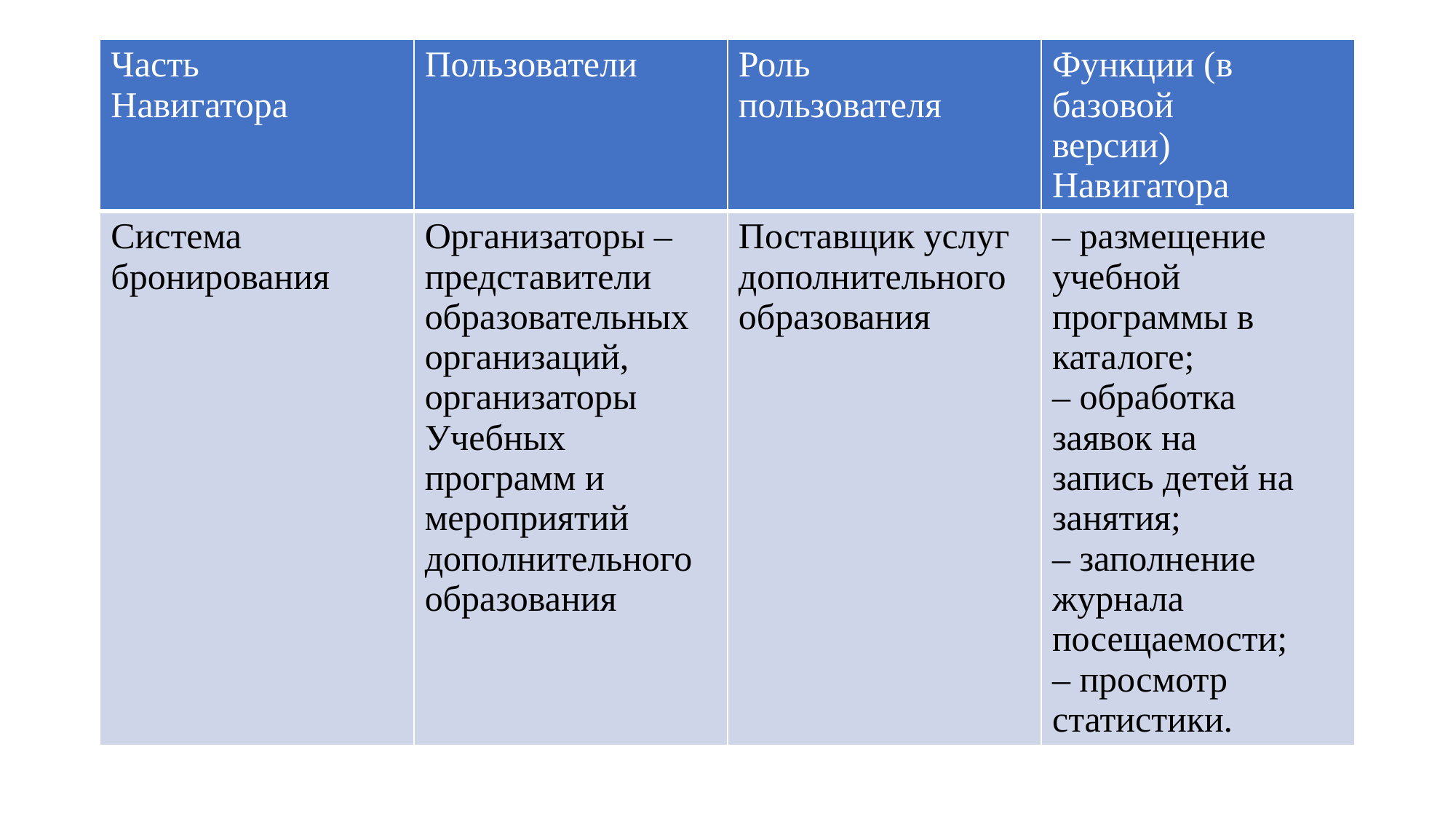

#
| Часть Навигатора | Пользователи | Роль пользователя | Функции (в базовой версии) Навигатора |
| --- | --- | --- | --- |
| Система бронирования | Организаторы – представители образовательных организаций, организаторы Учебных программ и мероприятий дополнительного образования | Поставщик услуг дополнительного образования | – размещение учебной программы в каталоге; – обработка заявок на запись детей на занятия; – заполнение журнала посещаемости; – просмотр статистики. |